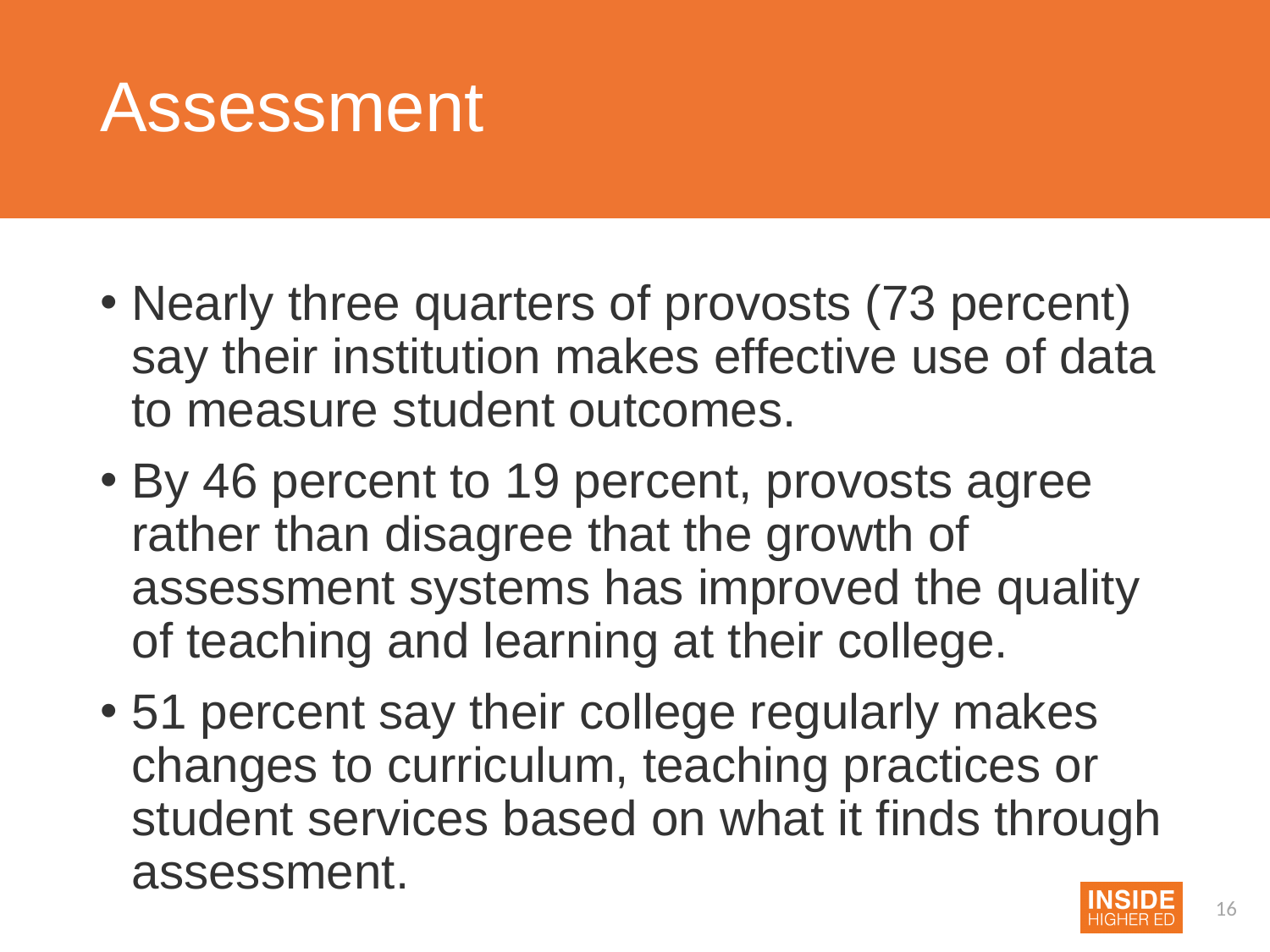

# Assessment
Nearly three quarters of provosts (73 percent) say their institution makes effective use of data to measure student outcomes.
By 46 percent to 19 percent, provosts agree rather than disagree that the growth of assessment systems has improved the quality of teaching and learning at their college.
51 percent say their college regularly makes changes to curriculum, teaching practices or student services based on what it finds through assessment.